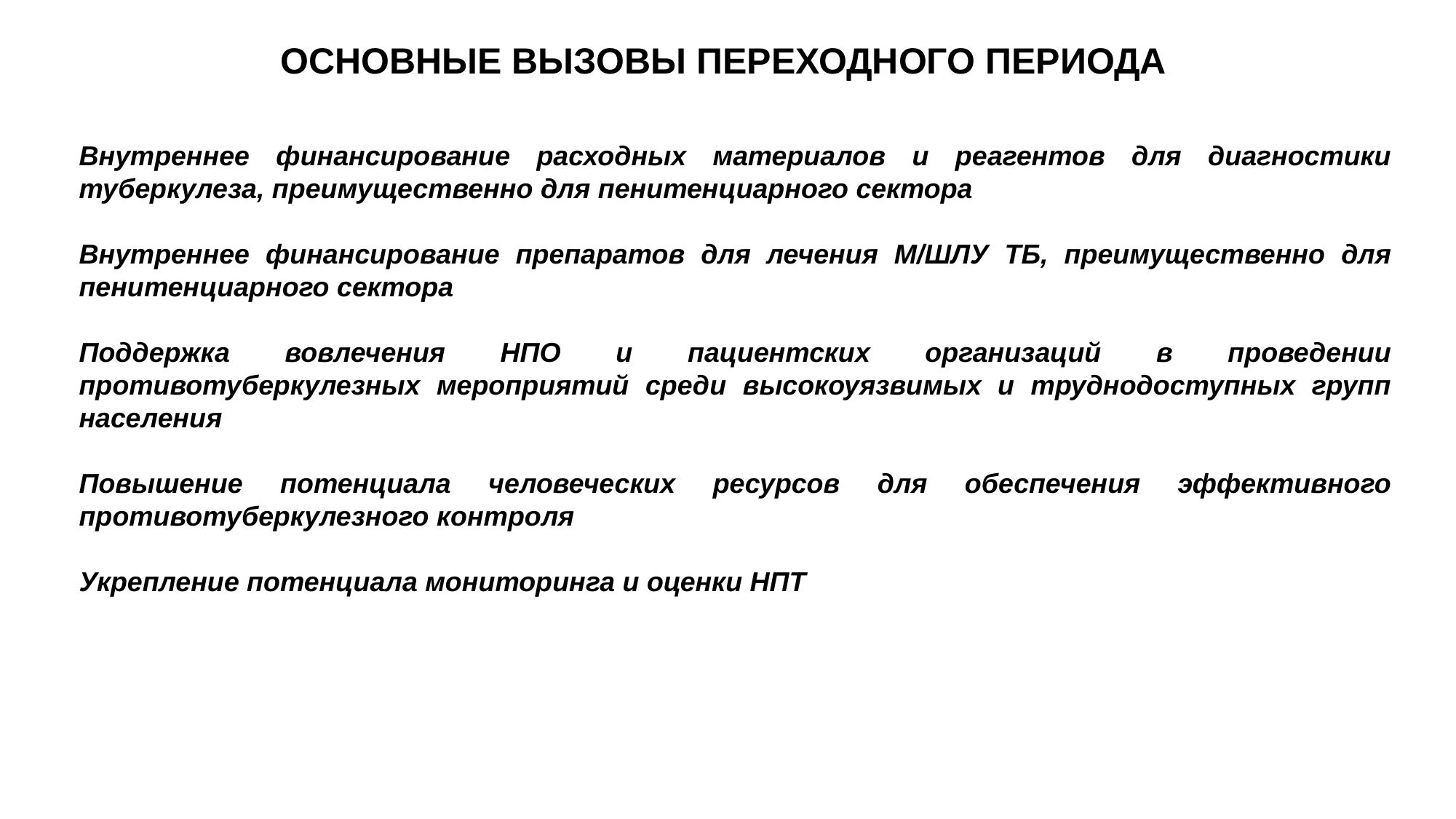

ОСНОВНЫЕ ВЫЗОВЫ ПЕРЕХОДНОГО ПЕРИОДА

Внутреннее финансирование расходных материалов и реагентов для диагностики туберкулеза, преимущественно для пенитенциарного сектора

Внутреннее финансирование препаратов для лечения М/ШЛУ ТБ, преимущественно для пенитенциарного сектора

Поддержка вовлечения НПО и пациентских организаций в проведении противотуберкулезных мероприятий среди высокоуязвимых и труднодоступных групп населения

Повышение потенциала человеческих ресурсов для обеспечения эффективного противотуберкулезного контроля

Укрепление потенциала мониторинга и оценки НПТ